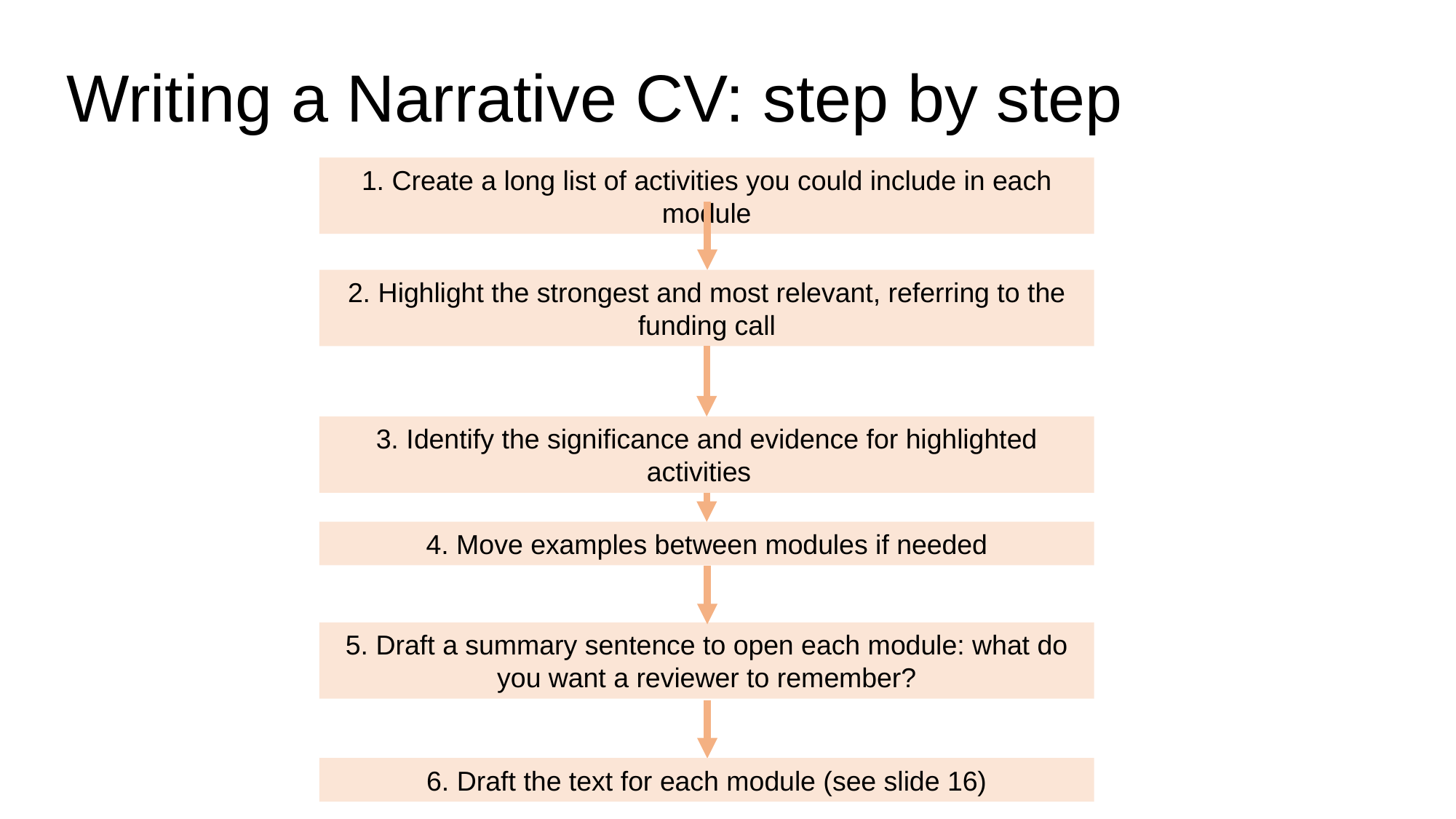

# Writing a Narrative CV: step by step
1. Create a long list of activities you could include in each module
2. Highlight the strongest and most relevant, referring to the funding call
3. Identify the significance and evidence for highlighted activities
4. Move examples between modules if needed
5. Draft a summary sentence to open each module: what do you want a reviewer to remember?
6. Draft the text for each module (see slide 16)